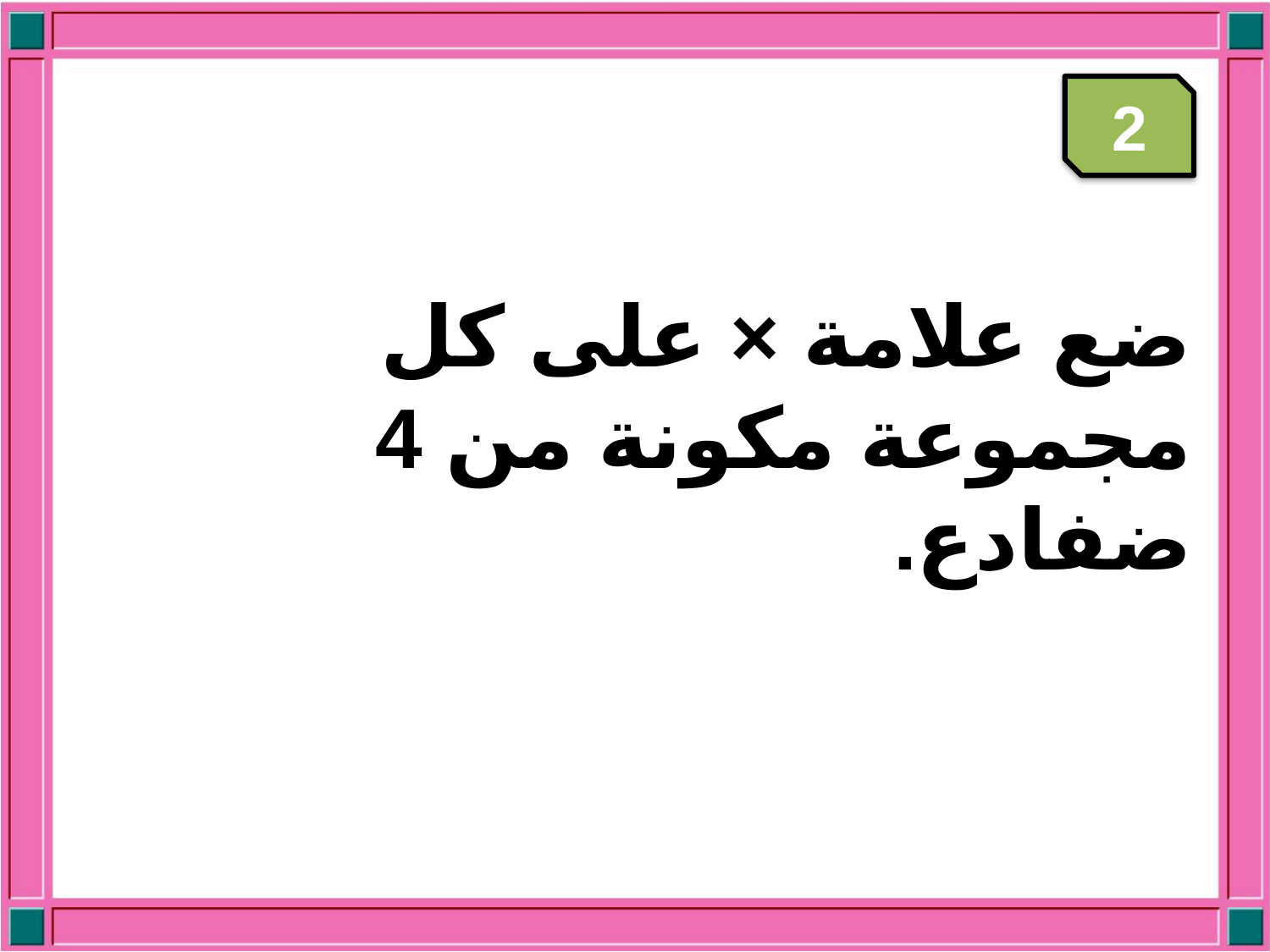

2
ضع علامة × على كل مجموعة مكونة من 4 ضفادع.